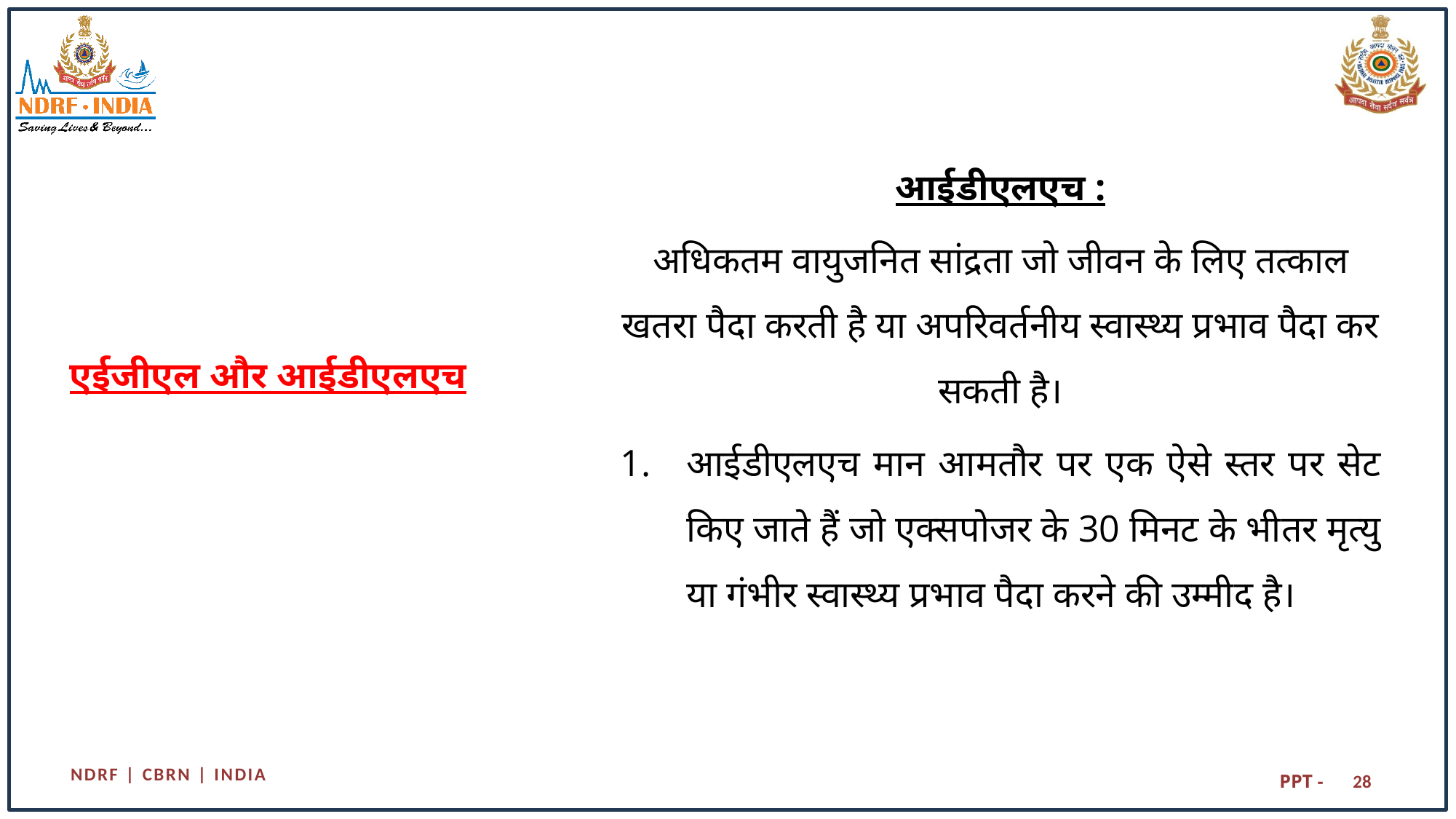

आईडीएलएच :
अधिकतम वायुजनित सांद्रता जो जीवन के लिए तत्काल खतरा पैदा करती है या अपरिवर्तनीय स्वास्थ्य प्रभाव पैदा कर सकती है।
आईडीएलएच मान आमतौर पर एक ऐसे स्तर पर सेट किए जाते हैं जो एक्सपोजर के 30 मिनट के भीतर मृत्यु या गंभीर स्वास्थ्य प्रभाव पैदा करने की उम्मीद है।
# एईजीएल और आईडीएलएच